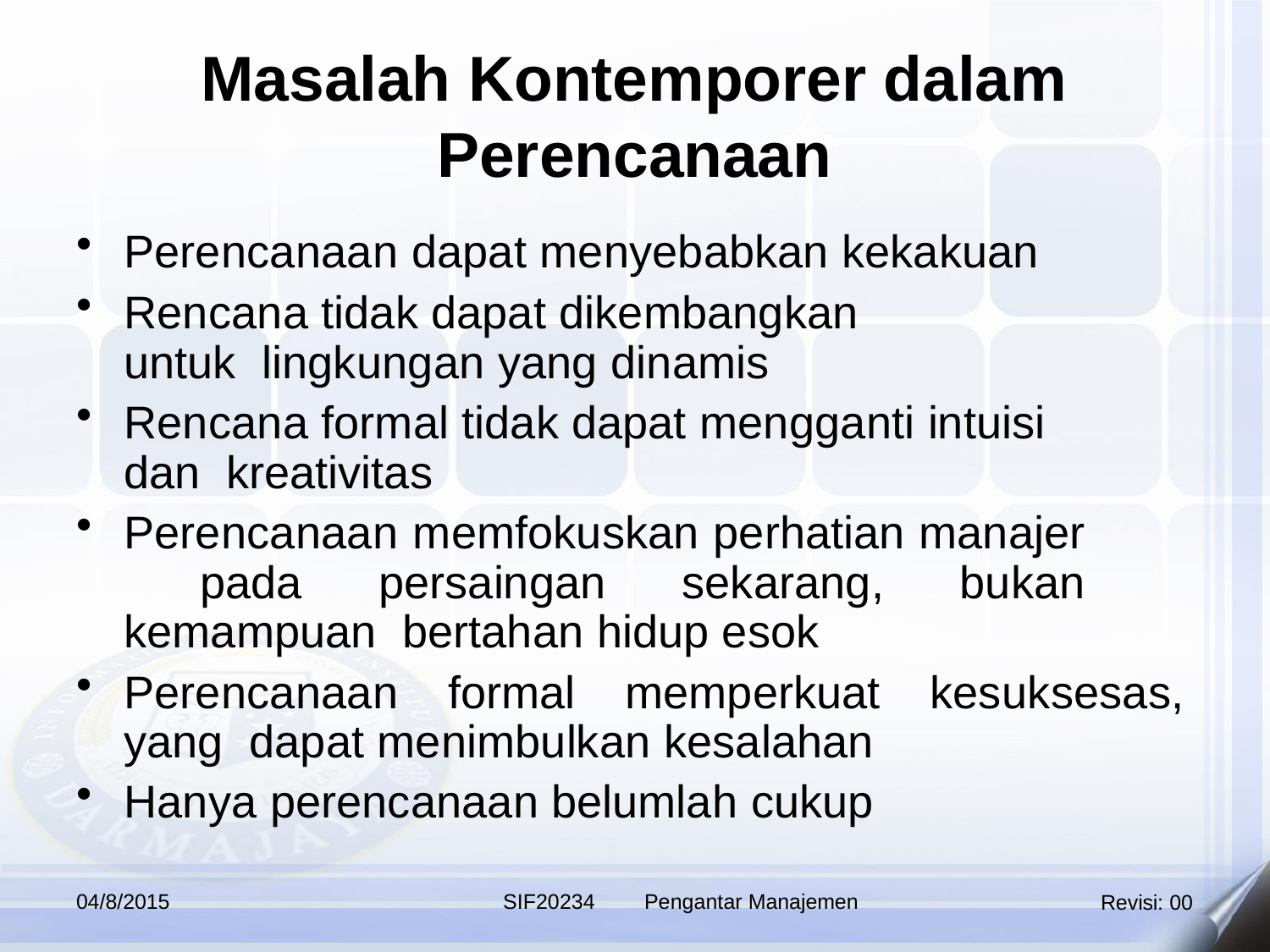

# Masalah Kontemporer dalam  Perencanaan
Perencanaan dapat menyebabkan kekakuan
Rencana tidak dapat dikembangkan untuk  lingkungan yang dinamis
Rencana formal tidak dapat mengganti intuisi dan  kreativitas
Perencanaan memfokuskan perhatian manajer  pada persaingan sekarang, bukan kemampuan  bertahan hidup esok
Perencanaan formal memperkuat kesuksesas, yang  dapat menimbulkan kesalahan
Hanya perencanaan belumlah cukup
04/8/2015
SIF20234
Pengantar Manajemen
Revisi: 00